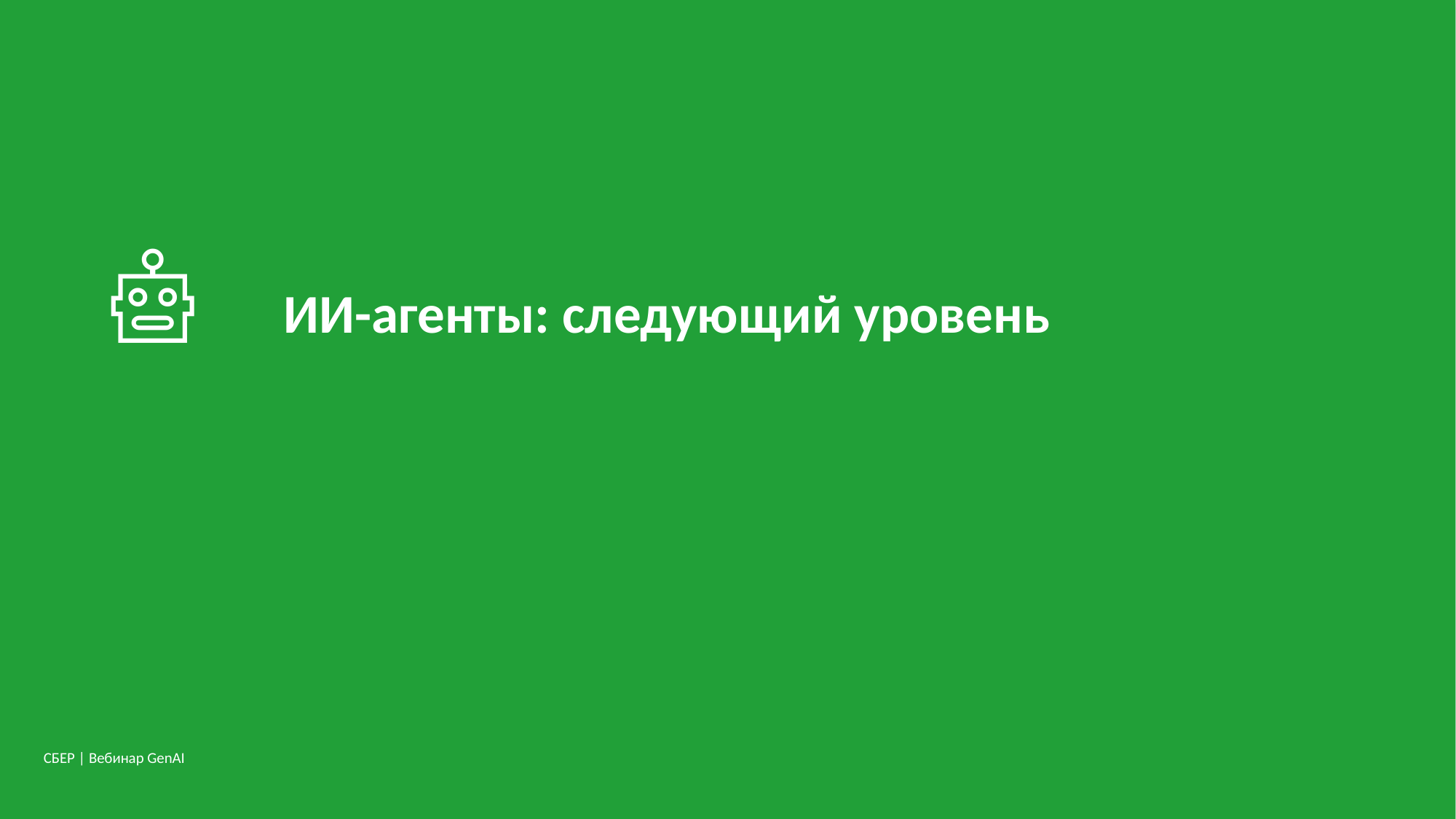

🤖
ИИ-агенты: следующий уровень
СБЕР | Вебинар GenAI